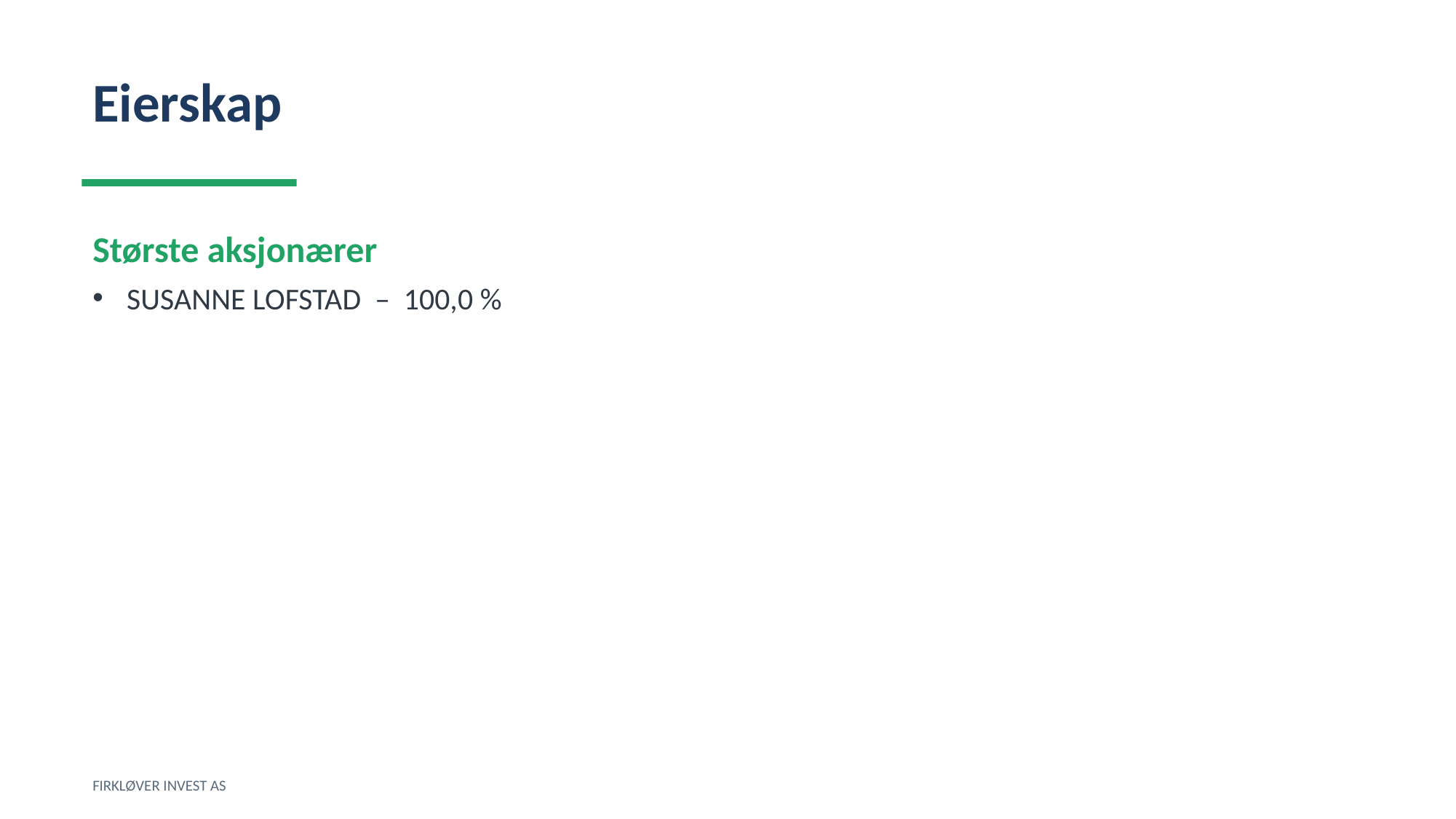

Eierskap

Største aksjonærer
SUSANNE LOFSTAD  –  100,0 %
FIRKLØVER INVEST AS